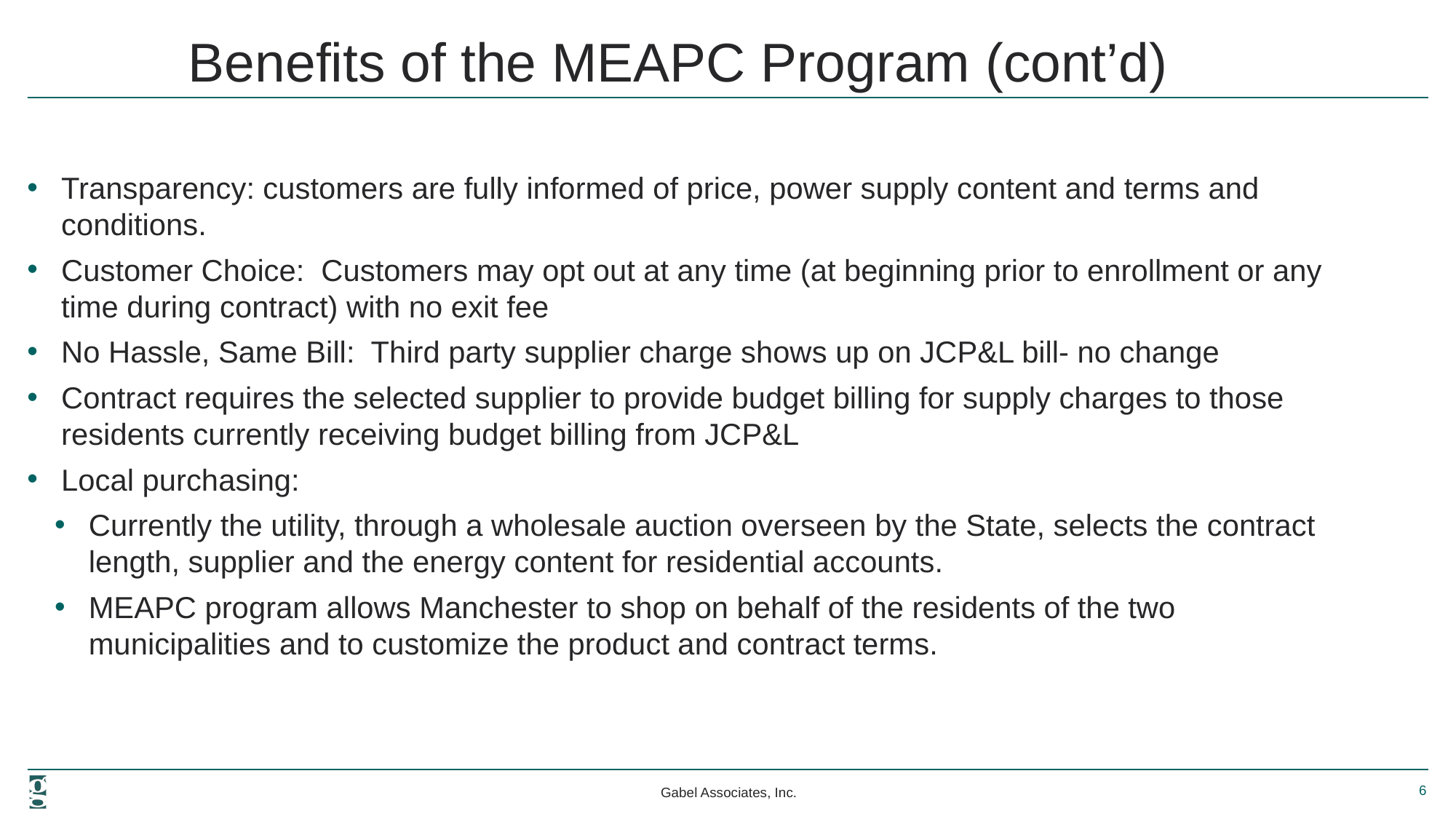

# Benefits of the MEAPC Program (cont’d)
Transparency: customers are fully informed of price, power supply content and terms and conditions.
Customer Choice:  Customers may opt out at any time (at beginning prior to enrollment or any time during contract) with no exit fee
No Hassle, Same Bill:  Third party supplier charge shows up on JCP&L bill- no change
Contract requires the selected supplier to provide budget billing for supply charges to those residents currently receiving budget billing from JCP&L
Local purchasing:
Currently the utility, through a wholesale auction overseen by the State, selects the contract length, supplier and the energy content for residential accounts.
MEAPC program allows Manchester to shop on behalf of the residents of the two municipalities and to customize the product and contract terms.

Gabel Associates, Inc.
6